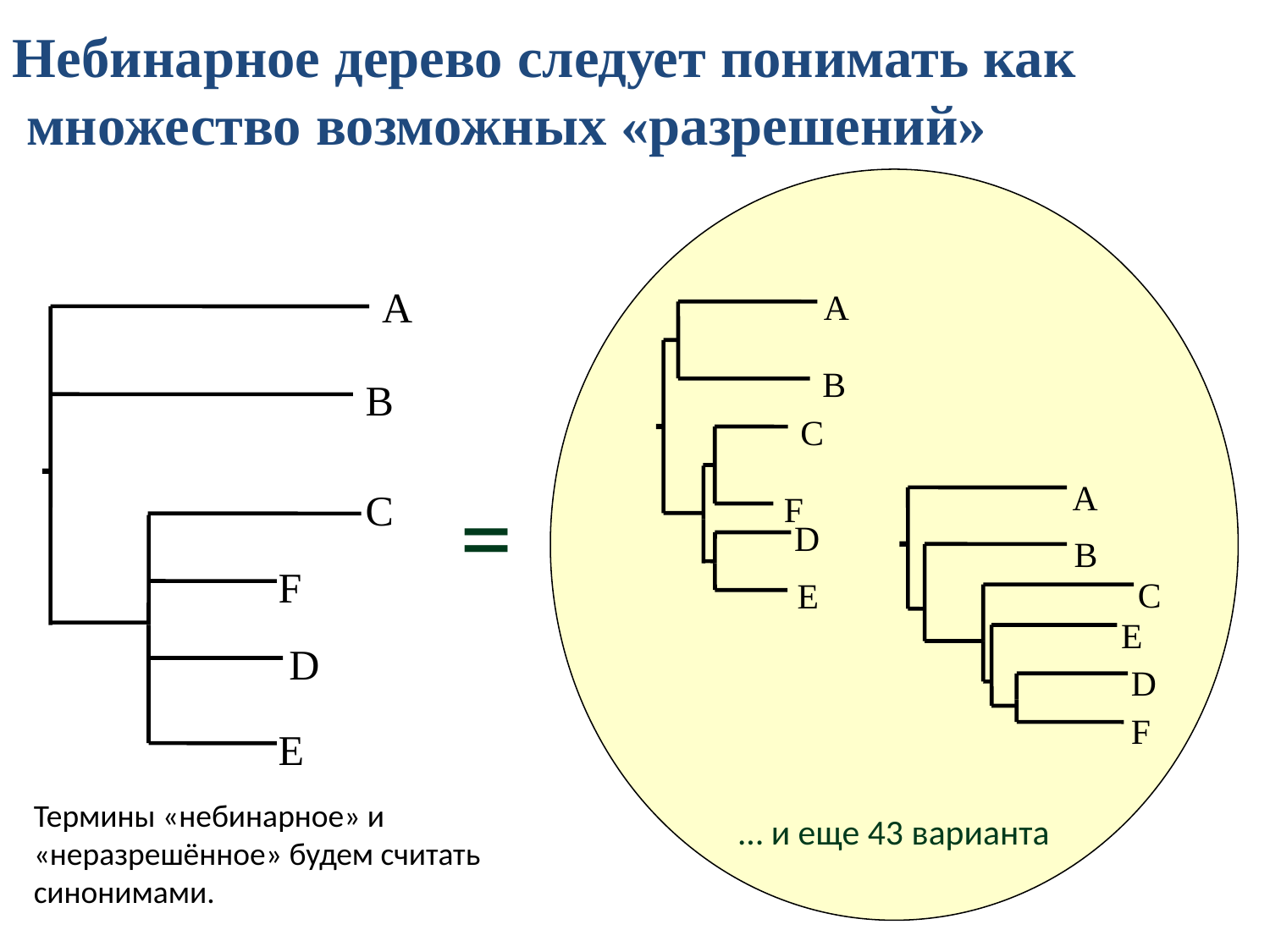

Небинарное дерево следует понимать как
 множество возможных «разрешений»

A
A

B
B

C

A

C
F

=

D

B

F
C

E

E

D

D

F

E

Термины «небинарное» и «неразрешённое» будем считать синонимами.
… и еще 43 варианта